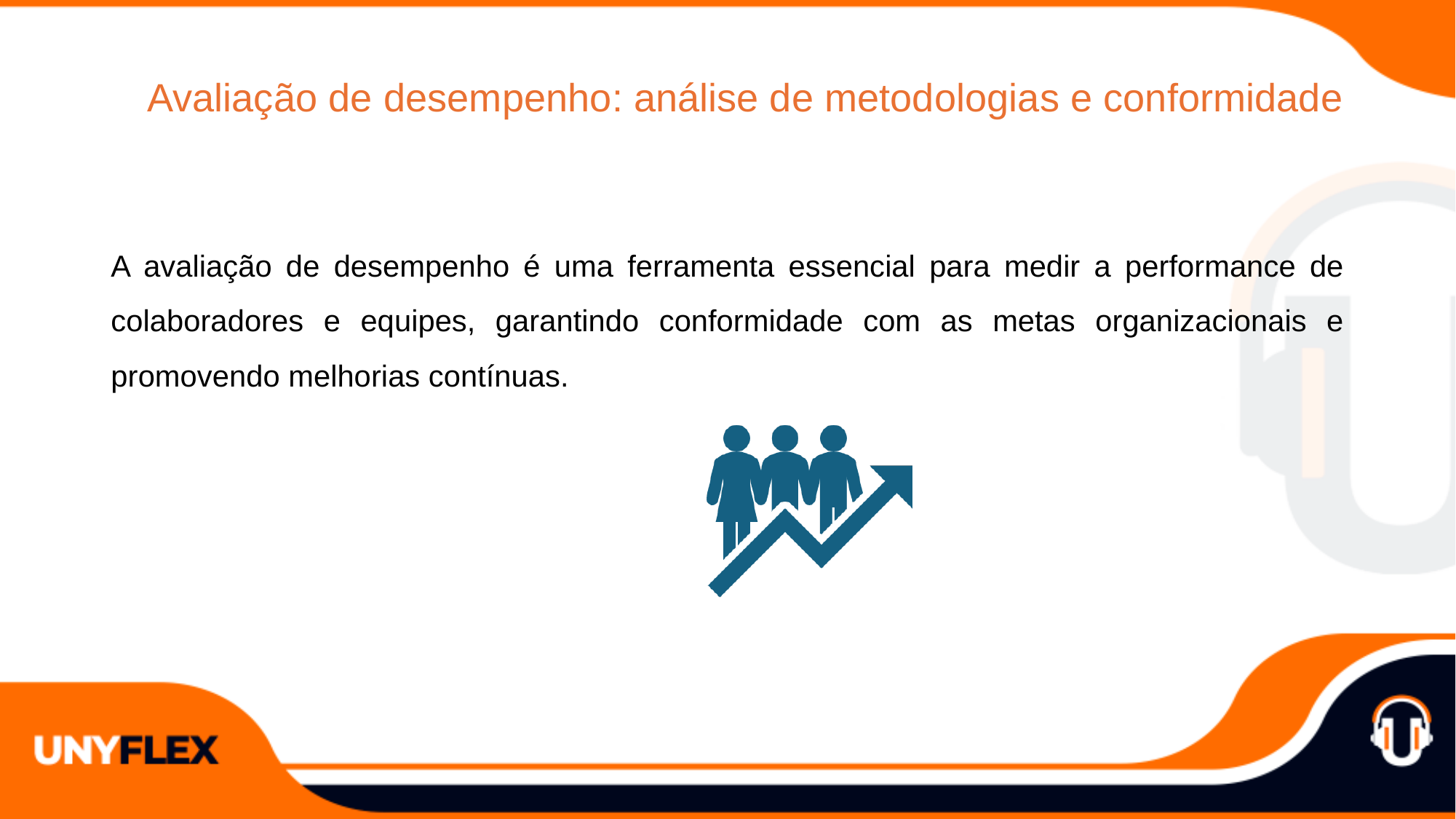

Avaliação de desempenho: análise de metodologias e conformidade

A avaliação de desempenho é uma ferramenta essencial para medir a performance de colaboradores e equipes, garantindo conformidade com as metas organizacionais e promovendo melhorias contínuas.